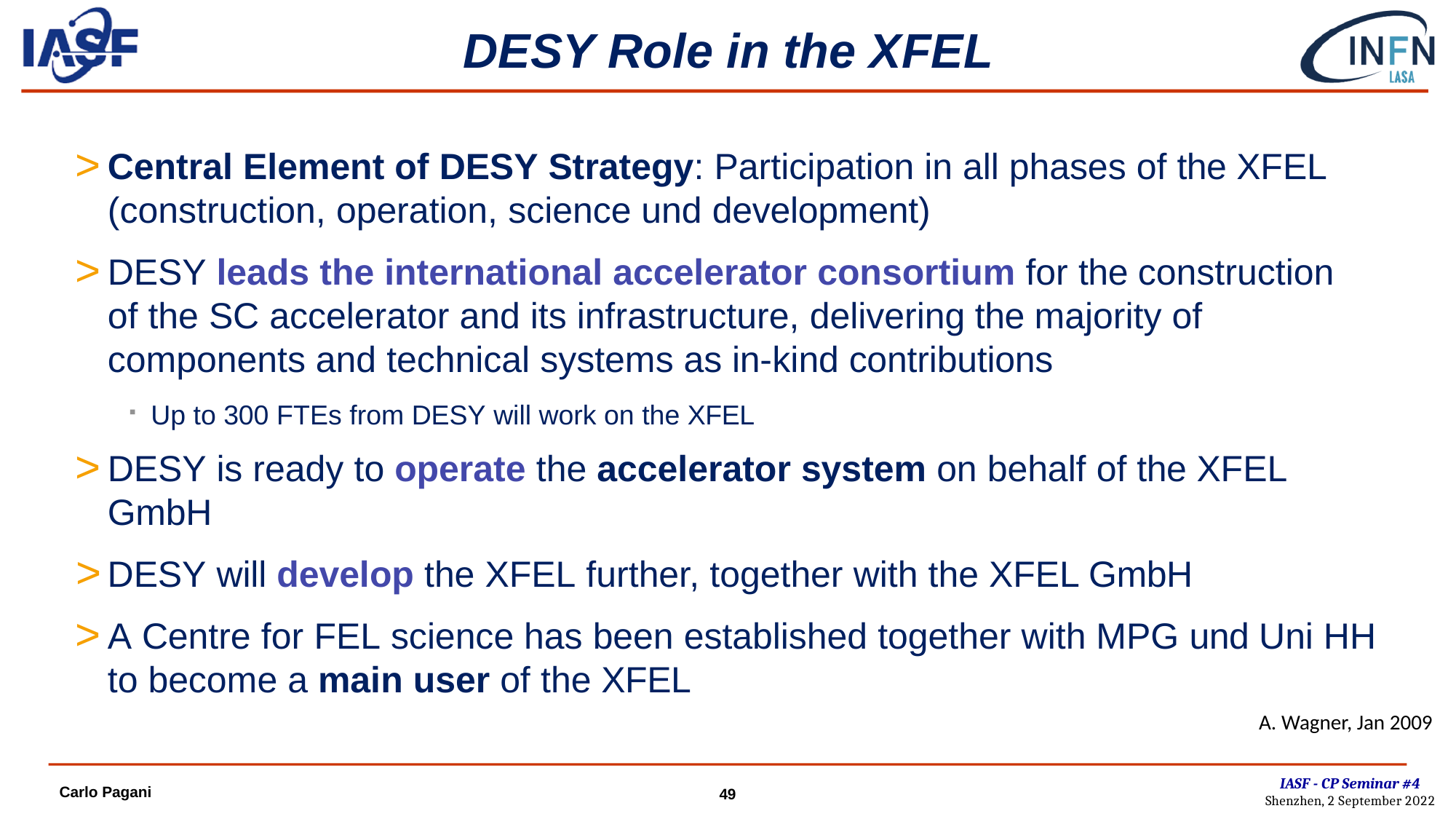

# DESY Role in the XFEL
Central Element of DESY Strategy: Participation in all phases of the XFEL (construction, operation, science und development)
DESY leads the international accelerator consortium for the construction of the SC accelerator and its infrastructure, delivering the majority of components and technical systems as in-kind contributions
Up to 300 FTEs from DESY will work on the XFEL
DESY is ready to operate the accelerator system on behalf of the XFEL GmbH
DESY will develop the XFEL further, together with the XFEL GmbH
A Centre for FEL science has been established together with MPG und Uni HH to become a main user of the XFEL
A. Wagner, Jan 2009
IASF - CP Seminar #4
Shenzhen, 2 September 2022
Carlo Pagani
49